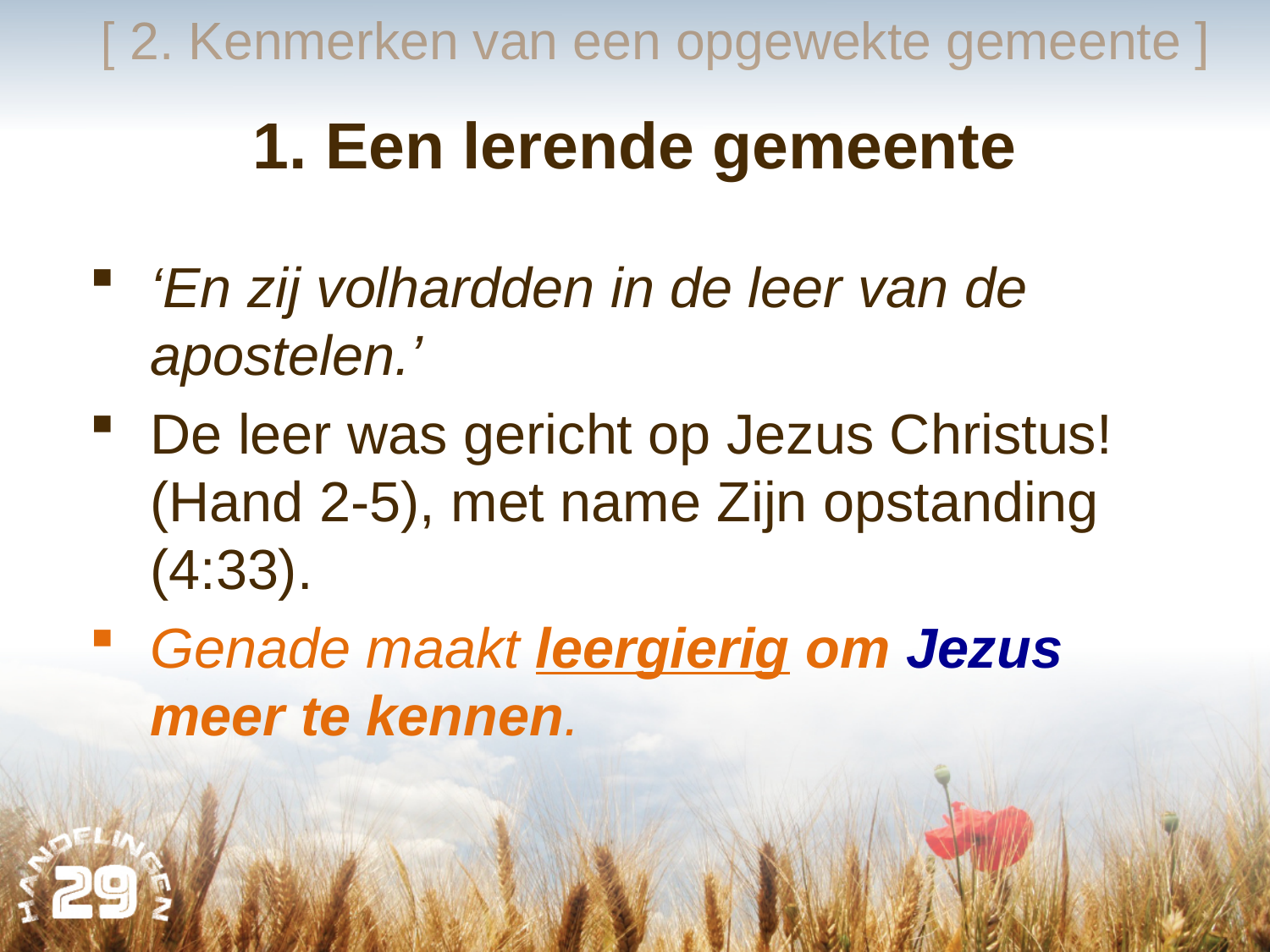

[ 2. Kenmerken van een opgewekte gemeente ]
# 1. Een lerende gemeente
‘En zij volhardden in de leer van de apostelen.’
De leer was gericht op Jezus Christus! (Hand 2-5), met name Zijn opstanding (4:33).
Genade maakt leergierig om Jezus meer te kennen.